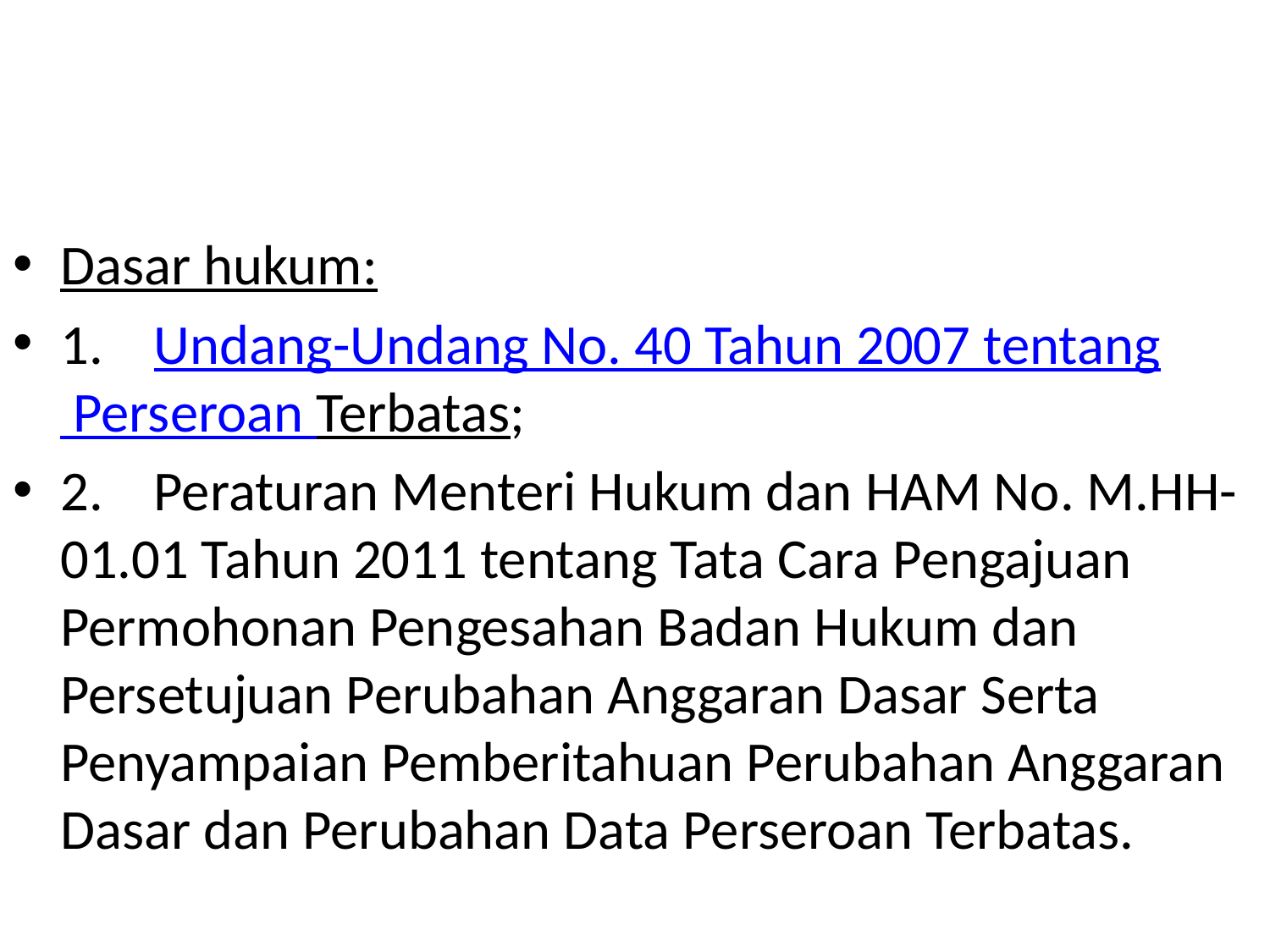

#
Dasar hukum:
1.    Undang-Undang No. 40 Tahun 2007 tentang Perseroan Terbatas;
2.    Peraturan Menteri Hukum dan HAM No. M.HH-01.01 Tahun 2011 tentang Tata Cara Pengajuan Permohonan Pengesahan Badan Hukum dan Persetujuan Perubahan Anggaran Dasar Serta Penyampaian Pemberitahuan Perubahan Anggaran Dasar dan Perubahan Data Perseroan Terbatas.